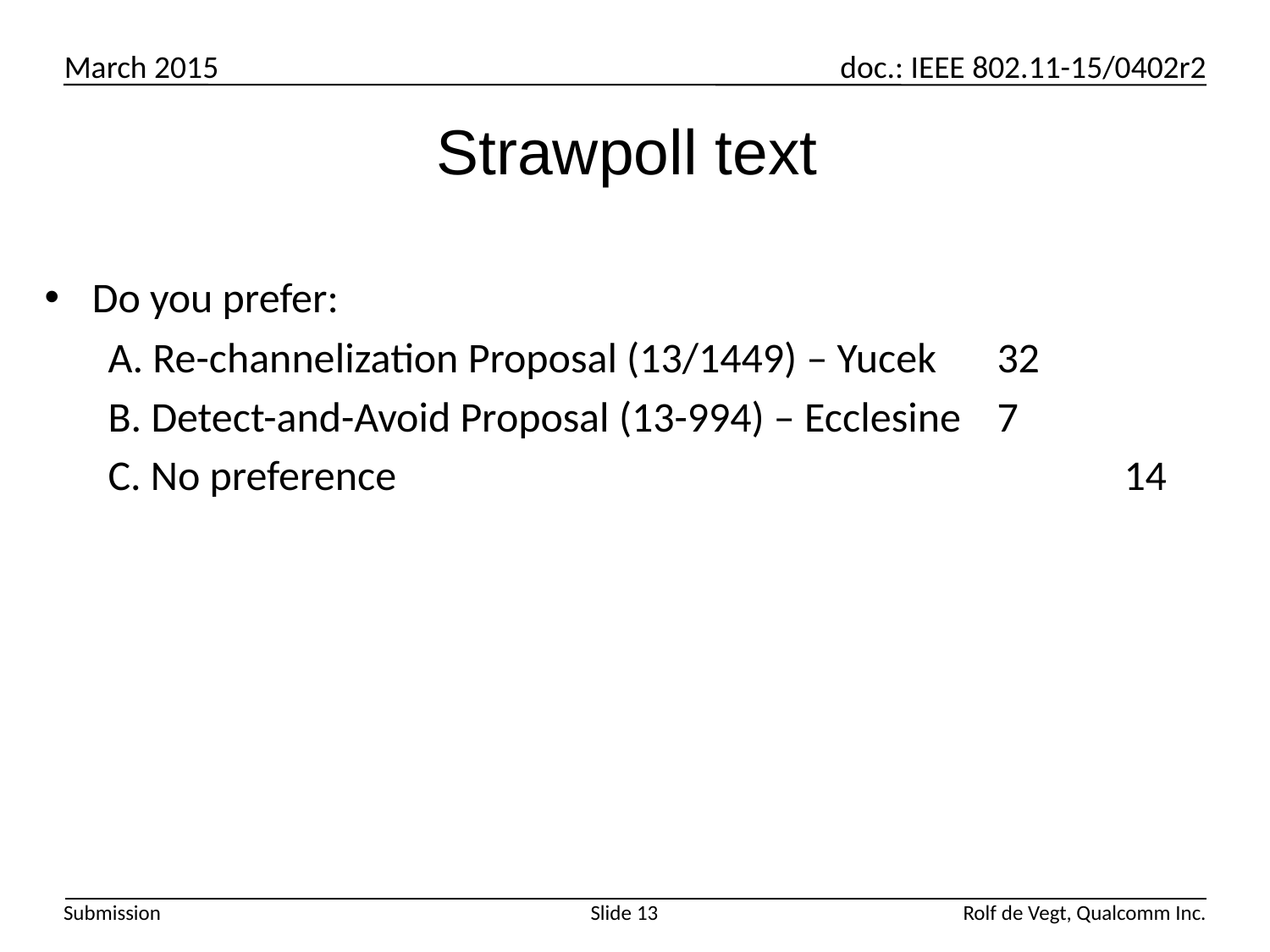

# Strawpoll text
Do you prefer:
A. Re-channelization Proposal (13/1449) – Yucek 	32
B. Detect-and-Avoid Proposal (13-994) – Ecclesine 	7
C. No preference 						14